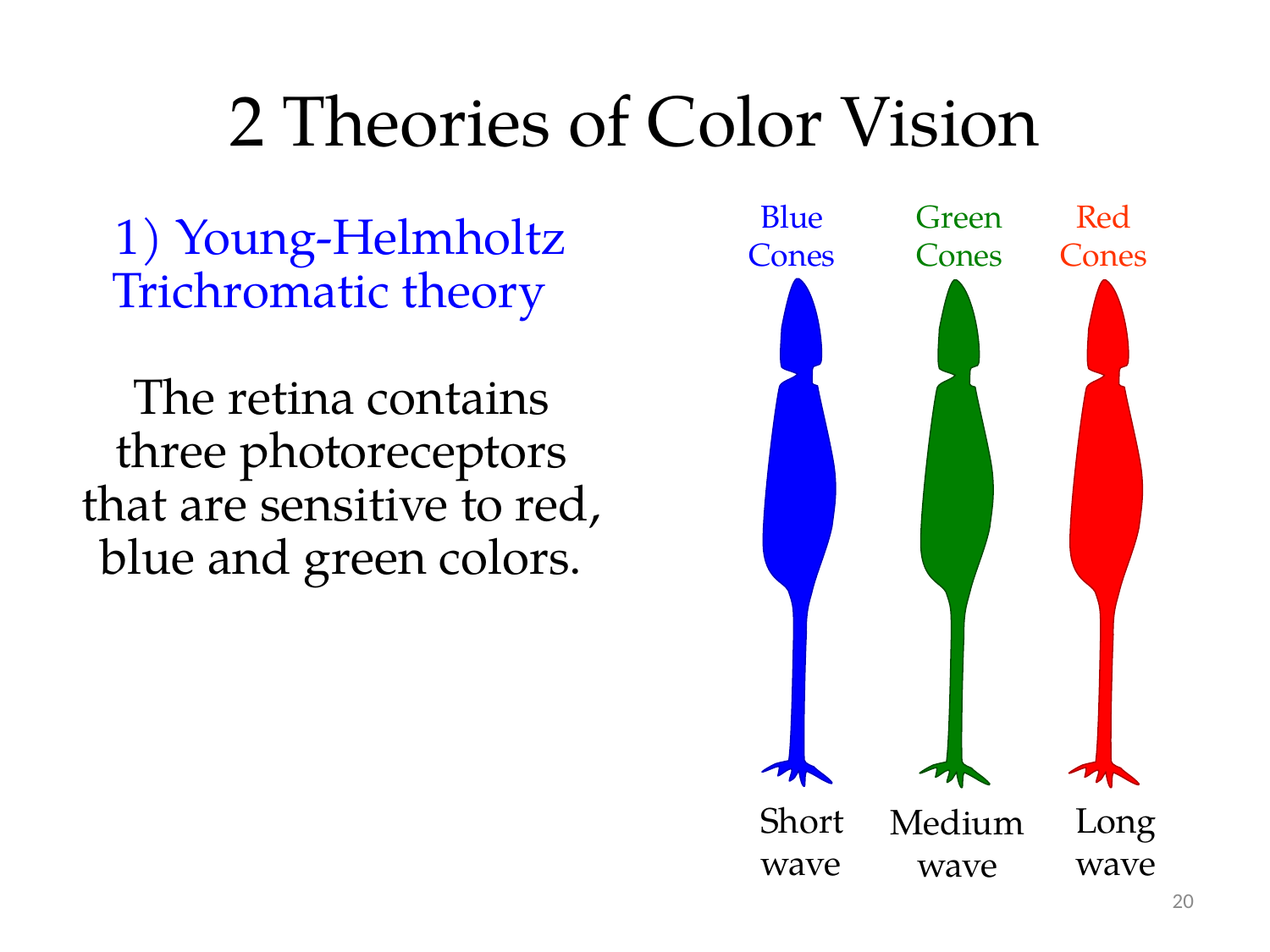

# 2 Theories of Color Vision
Blue
Cones
Green
Cones
Red
Cones
1) Young-Helmholtz Trichromatic theory

The retina contains three photoreceptors that are sensitive to red, blue and green colors.

Short
wave
Long
wave
Medium
wave
20